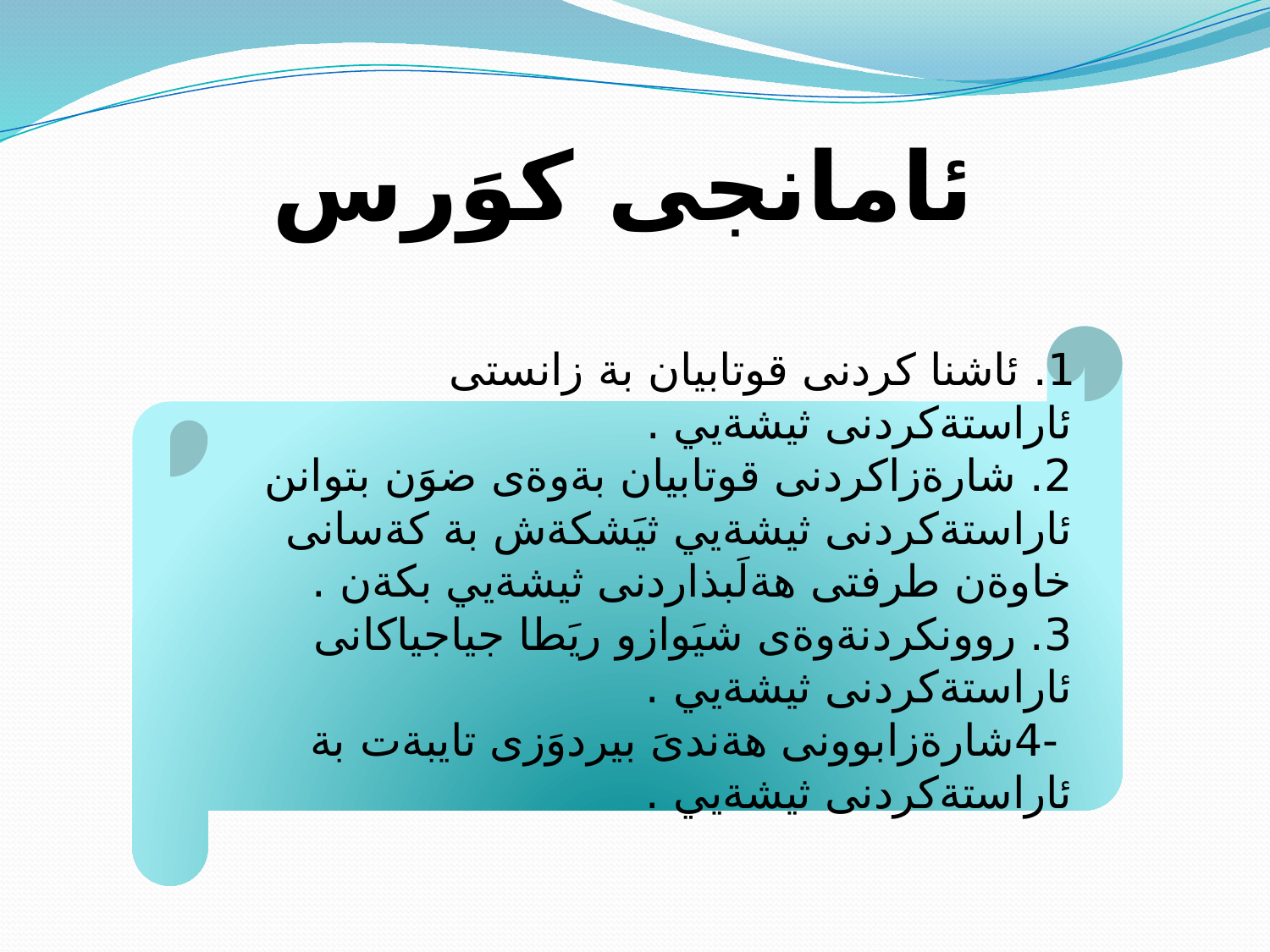

ئامانجى كوَرس
1. ئاشنا كردنى قوتابيان بة زانستى ئاراستةكردنى ثيشةيي .
2. شارةزاكردنى قوتابيان بةوةى ضوَن بتوانن ئاراستةكردنى ثيشةيي ثيَشكةش بة كةسانى خاوةن طرفتى هةلَبذاردنى ثيشةيي بكةن .
3. روونكردنةوةى شيَوازو ريَطا جياجياكانى ئاراستةكردنى ثيشةيي .
 -4شارةزابوونى هةندىَ بيردوَزى تايبةت بة ئاراستةكردنى ثيشةيي .